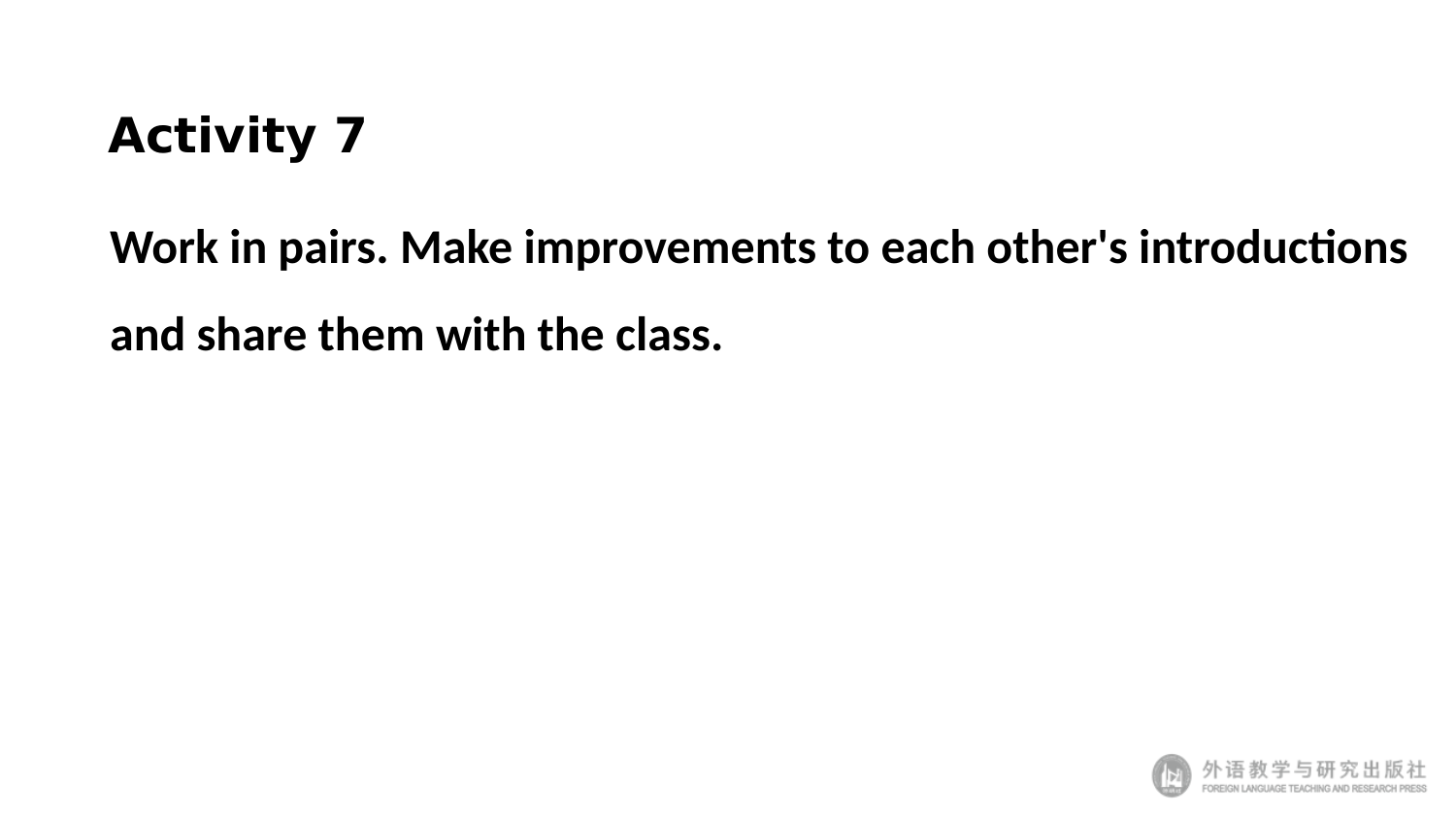

# Activity 7
Work in pairs. Make improvements to each other's introductions and share them with the class.